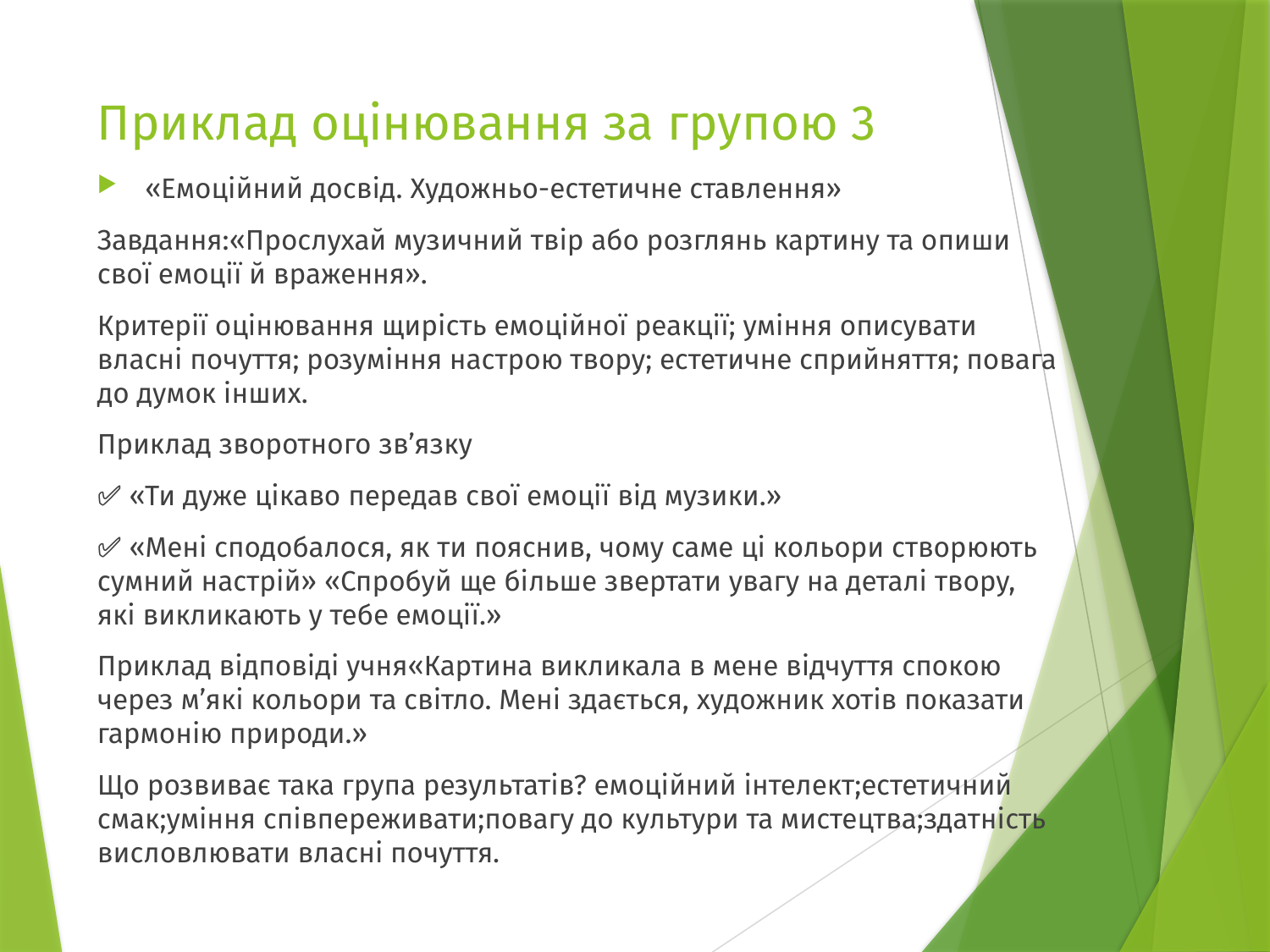

# Приклад оцінювання за групою 3
«Емоційний досвід. Художньо-естетичне ставлення»
Завдання:«Прослухай музичний твір або розглянь картину та опиши свої емоції й враження».
Критерії оцінювання щирість емоційної реакції; уміння описувати власні почуття; розуміння настрою твору; естетичне сприйняття; повага до думок інших.
Приклад зворотного зв’язку
✅ «Ти дуже цікаво передав свої емоції від музики.»
✅ «Мені сподобалося, як ти пояснив, чому саме ці кольори створюють сумний настрій» «Спробуй ще більше звертати увагу на деталі твору, які викликають у тебе емоції.»
Приклад відповіді учня«Картина викликала в мене відчуття спокою через м’які кольори та світло. Мені здається, художник хотів показати гармонію природи.»
Що розвиває така група результатів? емоційний інтелект;естетичний смак;уміння співпереживати;повагу до культури та мистецтва;здатність висловлювати власні почуття.